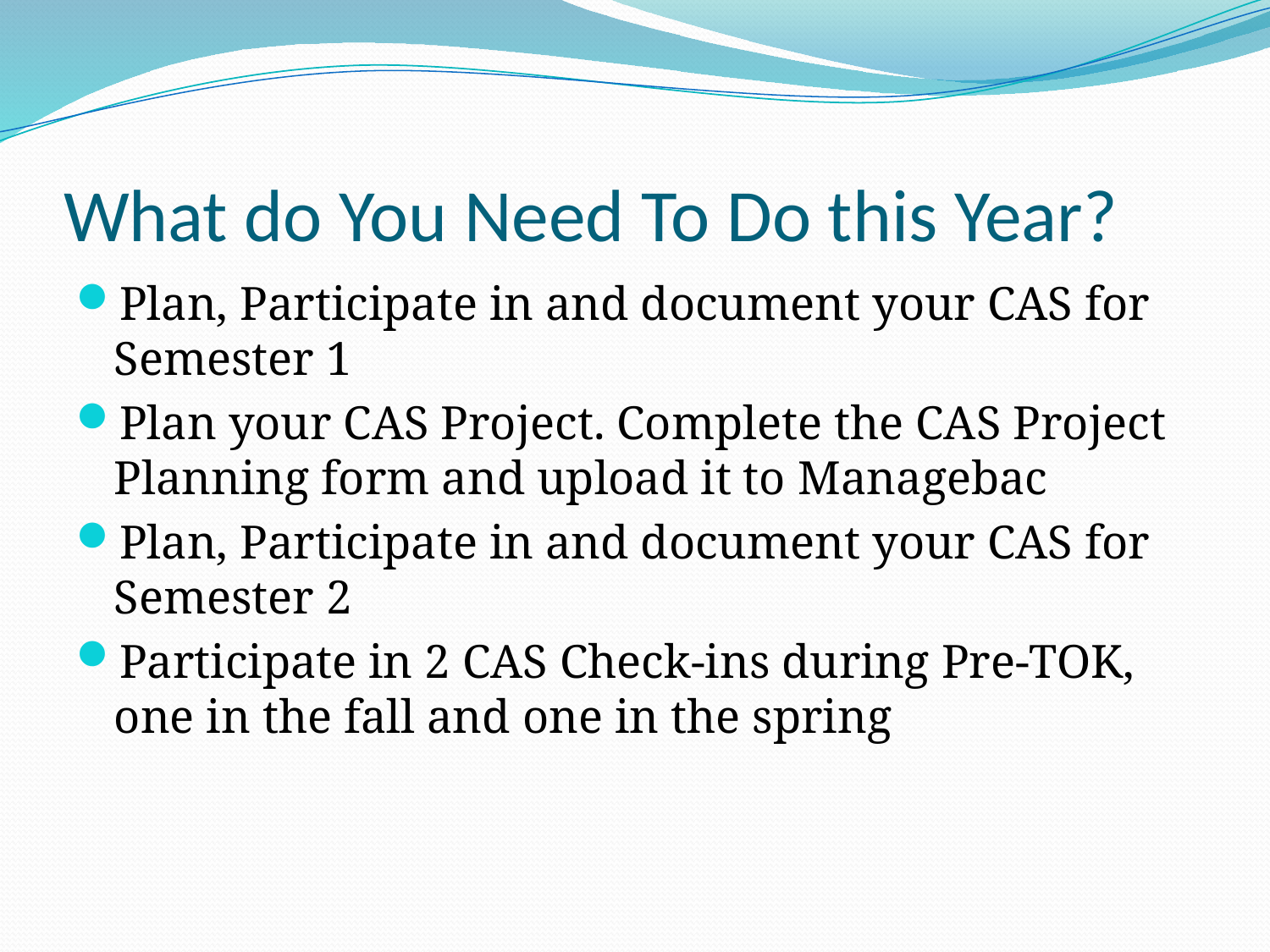

# What do You Need To Do this Year?
Plan, Participate in and document your CAS for Semester 1
Plan your CAS Project. Complete the CAS Project Planning form and upload it to Managebac
Plan, Participate in and document your CAS for Semester 2
Participate in 2 CAS Check-ins during Pre-TOK, one in the fall and one in the spring